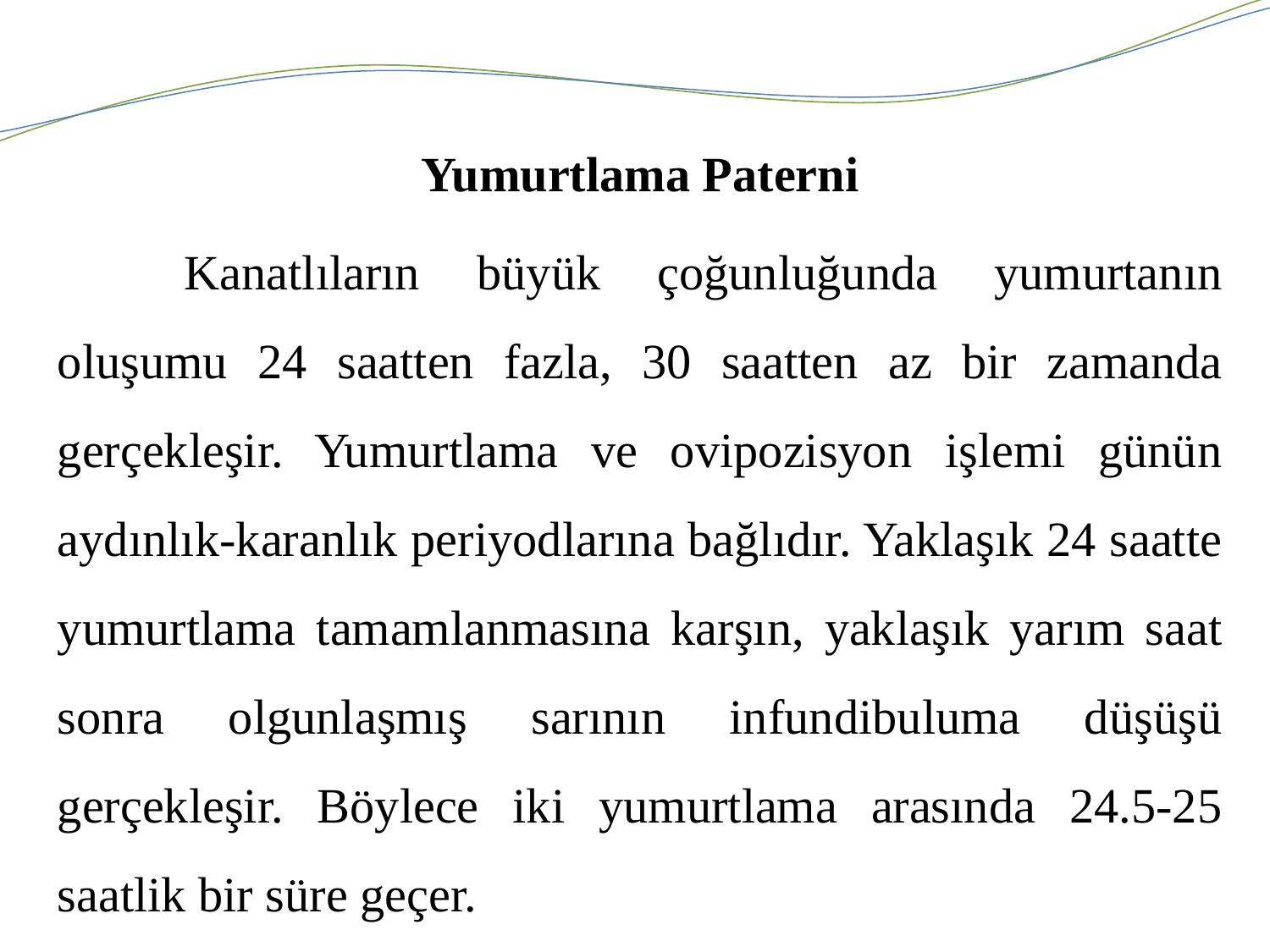

Yumurtlama Paterni
	Kanatlıların büyük çoğunluğunda yumurtanın oluşumu 24 saatten fazla, 30 saatten az bir zamanda gerçekleşir. Yumurtlama ve ovipozisyon işlemi günün aydınlık-karanlık periyodlarına bağlıdır. Yaklaşık 24 saatte yumurtlama tamamlanmasına karşın, yaklaşık yarım saat sonra olgunlaşmış sarının infundibuluma düşüşü gerçekleşir. Böylece iki yumurtlama arasında 24.5-25 saatlik bir süre geçer.